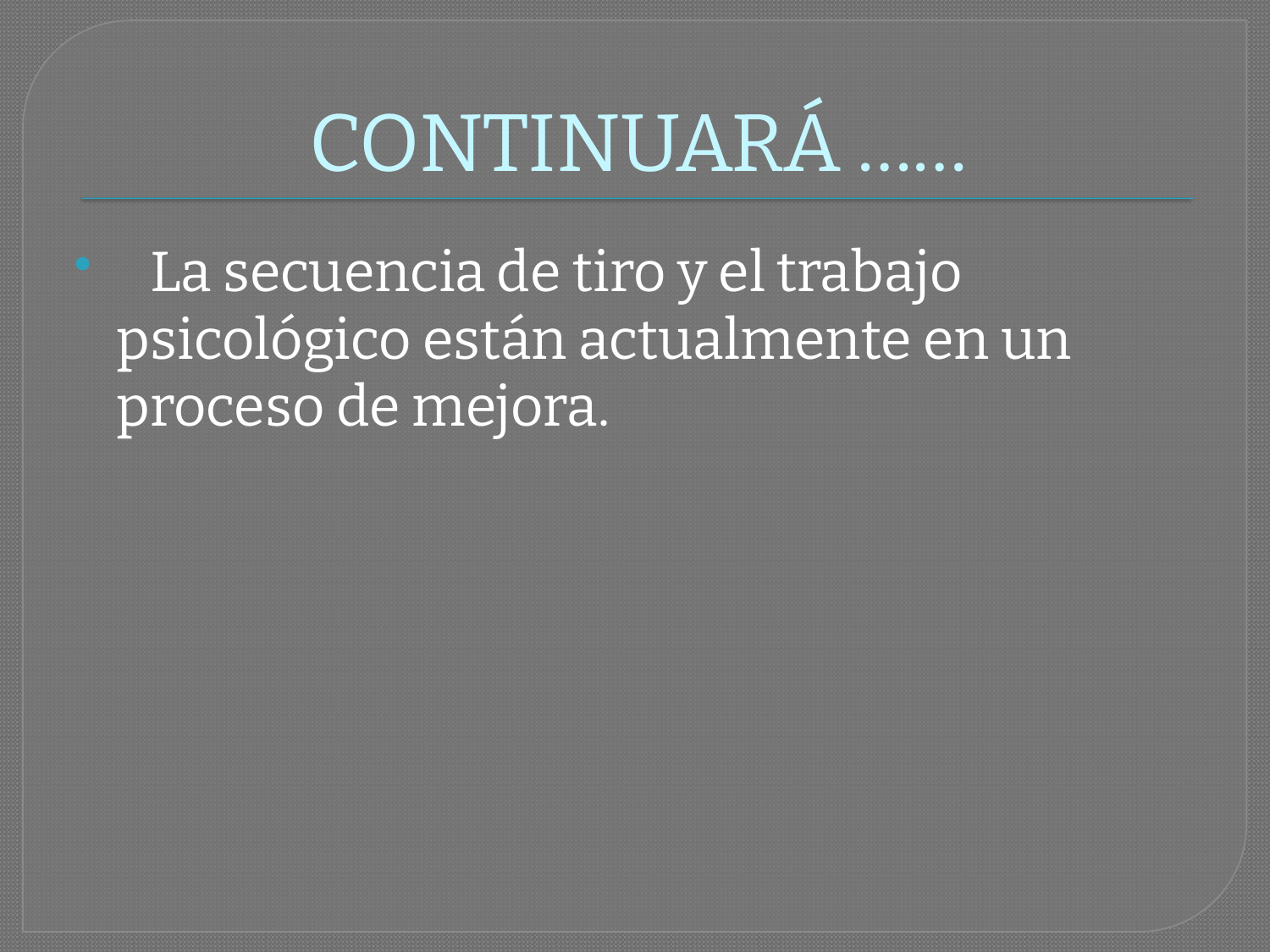

# CONTINUARÁ ……
   La secuencia de tiro y el trabajo psicológico están actualmente en un proceso de mejora.